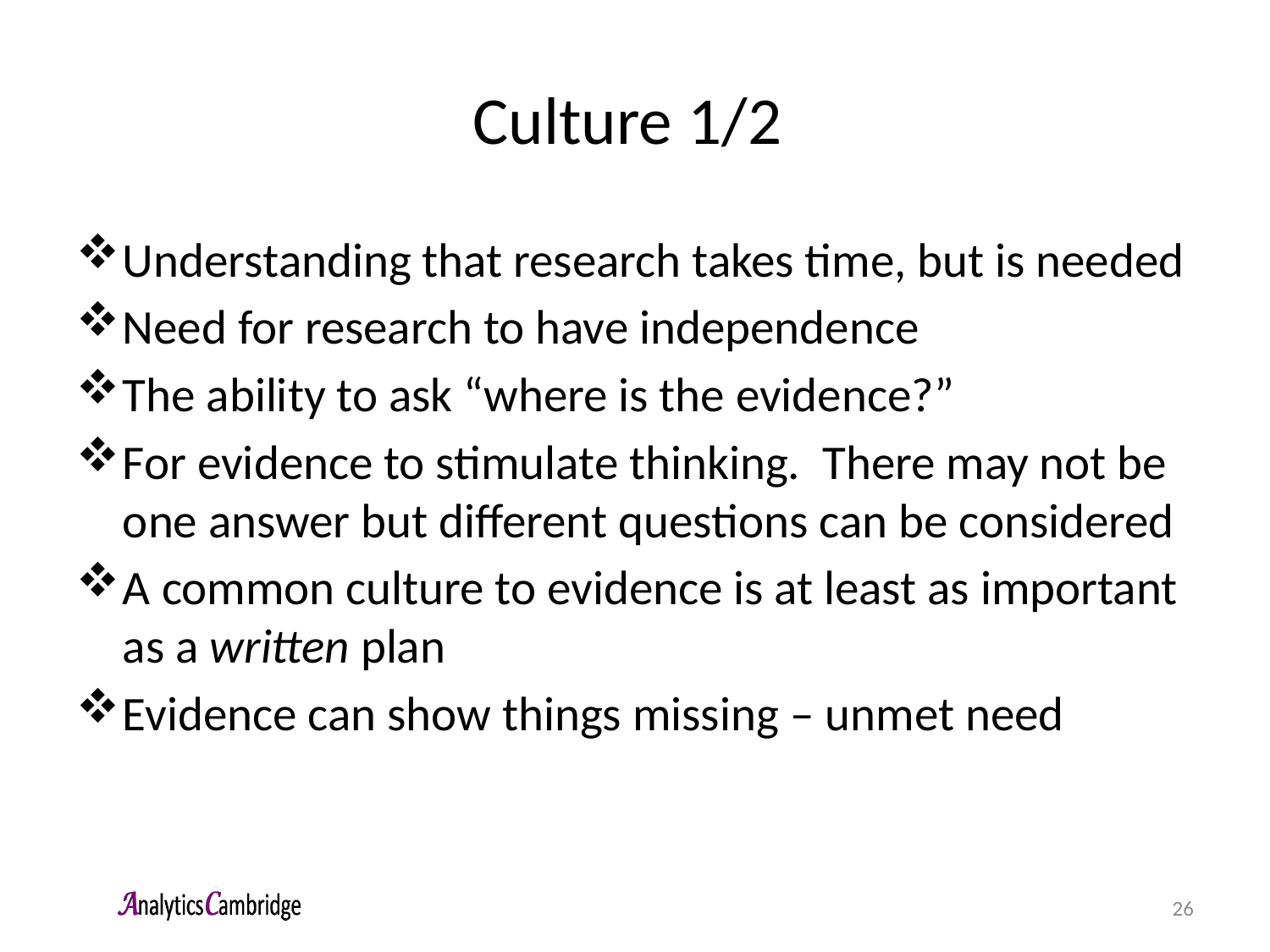

# Culture 1/2
Understanding that research takes time, but is needed
Need for research to have independence
The ability to ask “where is the evidence?”
For evidence to stimulate thinking.  There may not be one answer but different questions can be considered
A common culture to evidence is at least as important as a written plan
Evidence can show things missing – unmet need

26